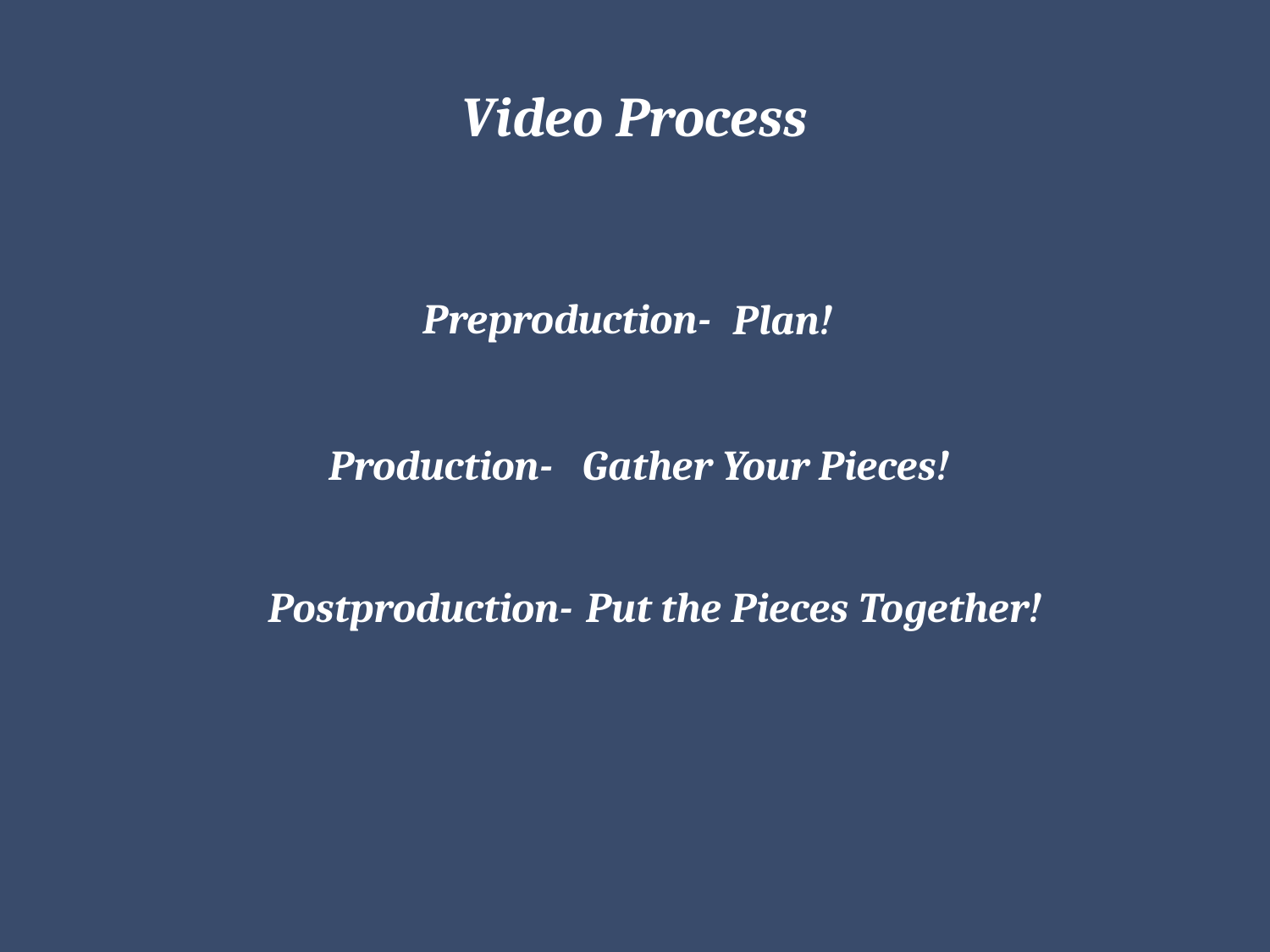

Video Process
Preproduction-
Plan!
Gather Your Pieces!
Production-
Postproduction-
Put the Pieces Together!